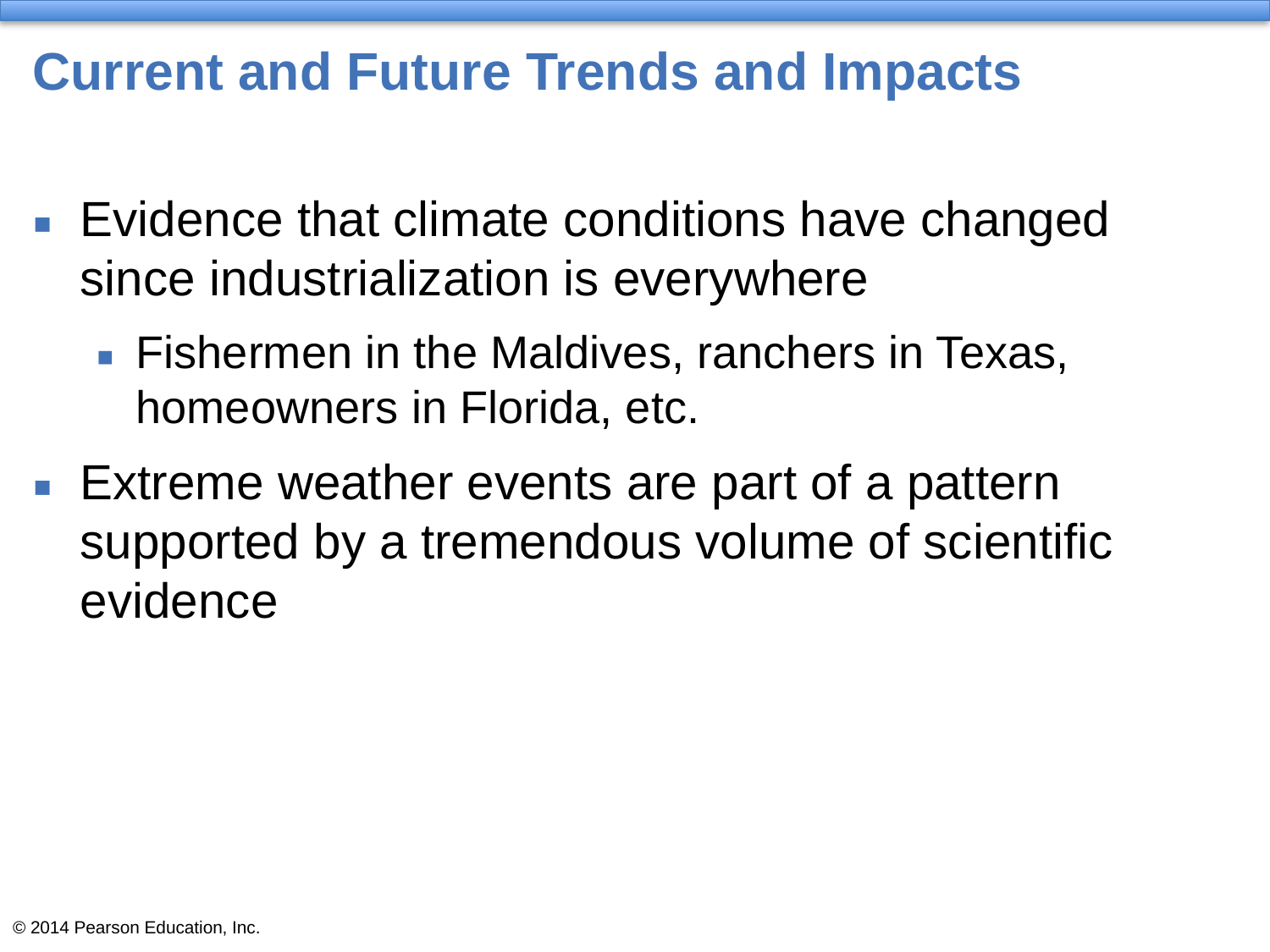

# Current and Future Trends and Impacts
Evidence that climate conditions have changed since industrialization is everywhere
Fishermen in the Maldives, ranchers in Texas, homeowners in Florida, etc.
Extreme weather events are part of a pattern supported by a tremendous volume of scientific evidence